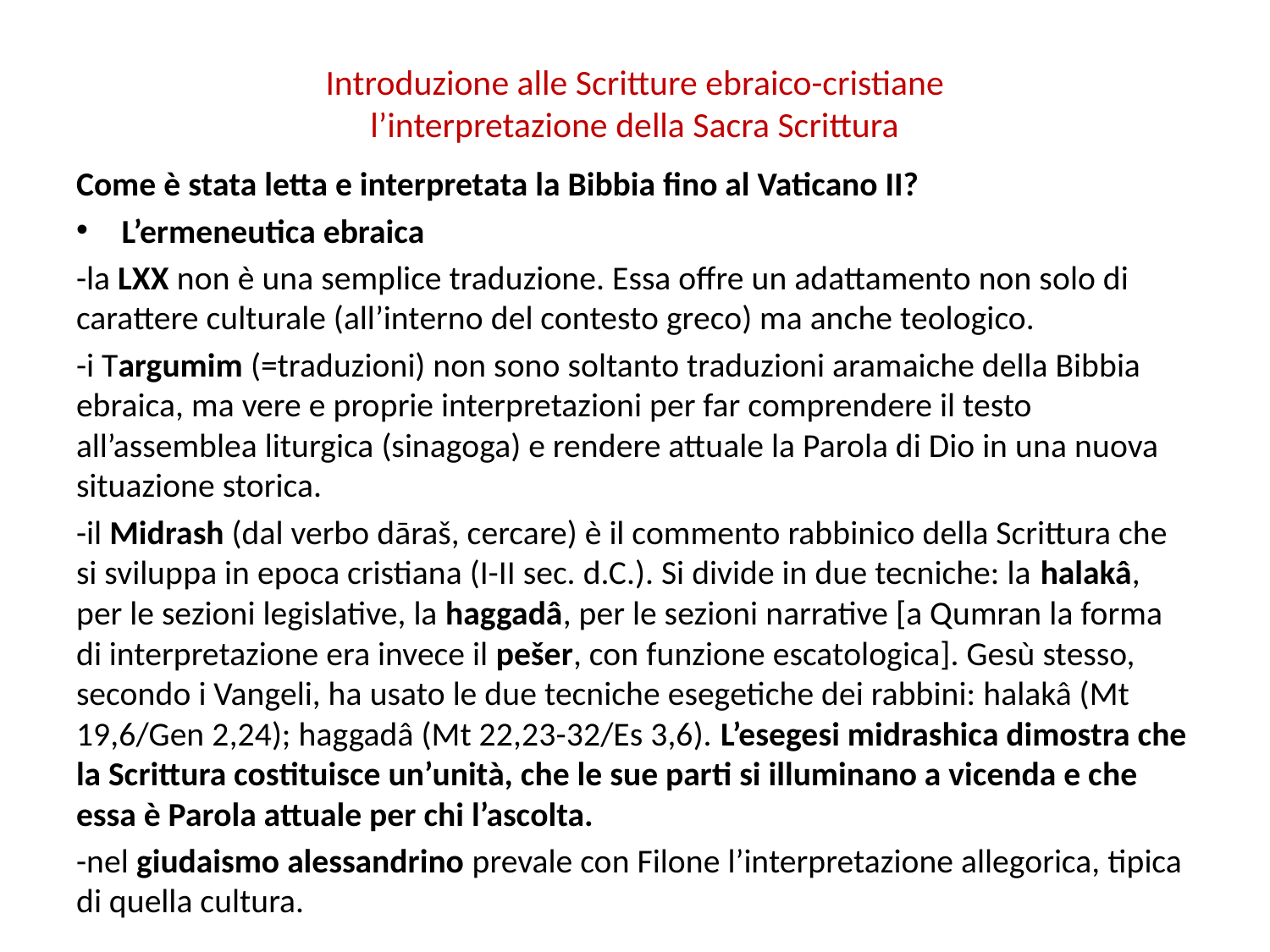

# Introduzione alle Scritture ebraico-cristiane l’interpretazione della Sacra Scrittura
Come è stata letta e interpretata la Bibbia fino al Vaticano II?
L’ermeneutica ebraica
-la LXX non è una semplice traduzione. Essa offre un adattamento non solo di carattere culturale (all’interno del contesto greco) ma anche teologico.
-i Targumim (=traduzioni) non sono soltanto traduzioni aramaiche della Bibbia ebraica, ma vere e proprie interpretazioni per far comprendere il testo all’assemblea liturgica (sinagoga) e rendere attuale la Parola di Dio in una nuova situazione storica.
-il Midrash (dal verbo dāraš, cercare) è il commento rabbinico della Scrittura che si sviluppa in epoca cristiana (I-II sec. d.C.). Si divide in due tecniche: la halakâ, per le sezioni legislative, la haggadâ, per le sezioni narrative [a Qumran la forma di interpretazione era invece il pešer, con funzione escatologica]. Gesù stesso, secondo i Vangeli, ha usato le due tecniche esegetiche dei rabbini: halakâ (Mt 19,6/Gen 2,24); haggadâ (Mt 22,23-32/Es 3,6). L’esegesi midrashica dimostra che la Scrittura costituisce un’unità, che le sue parti si illuminano a vicenda e che essa è Parola attuale per chi l’ascolta.
-nel giudaismo alessandrino prevale con Filone l’interpretazione allegorica, tipica di quella cultura.